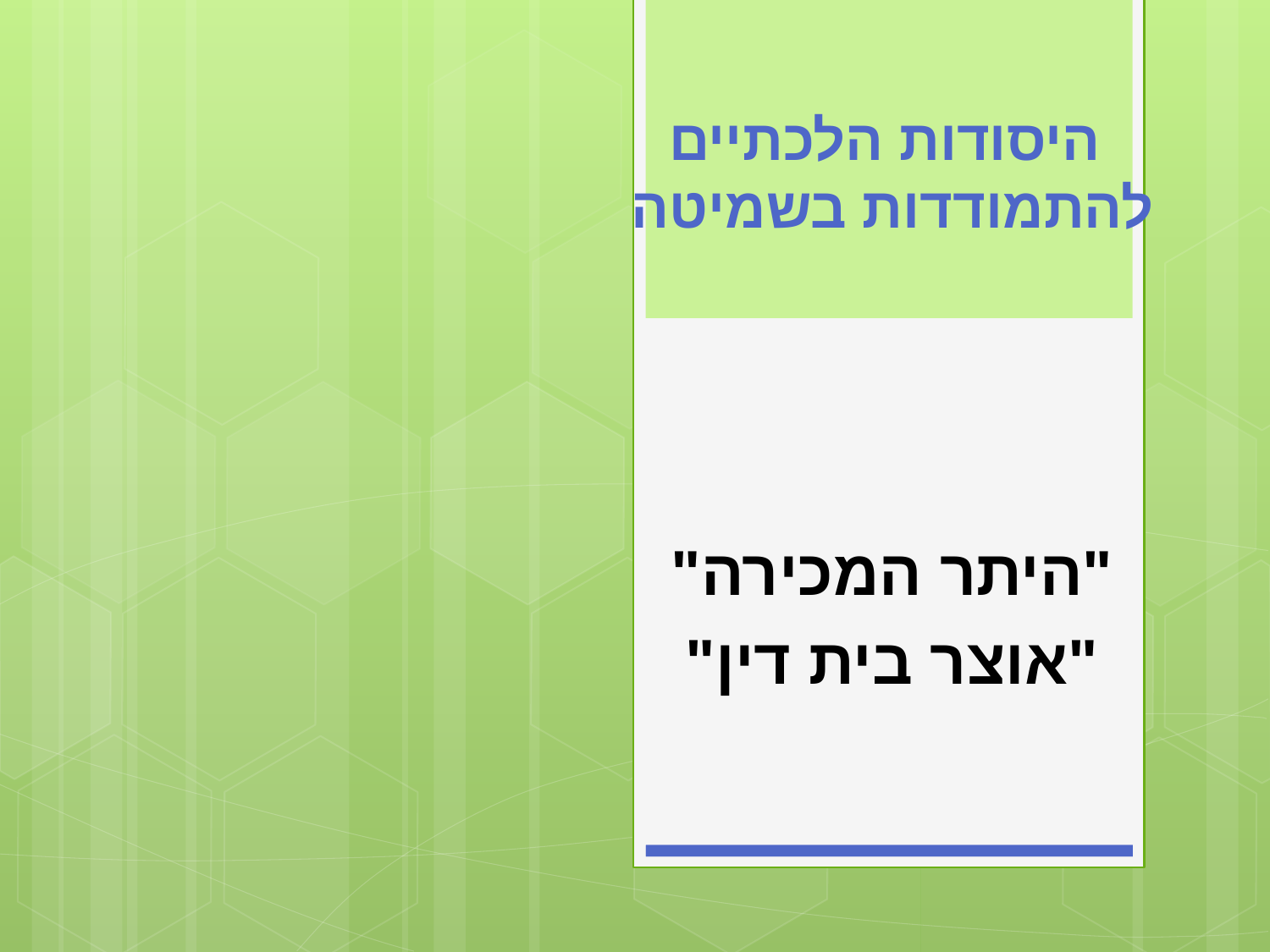

# היסודות הלכתיים להתמודדות בשמיטה
"היתר המכירה"
"אוצר בית דין"